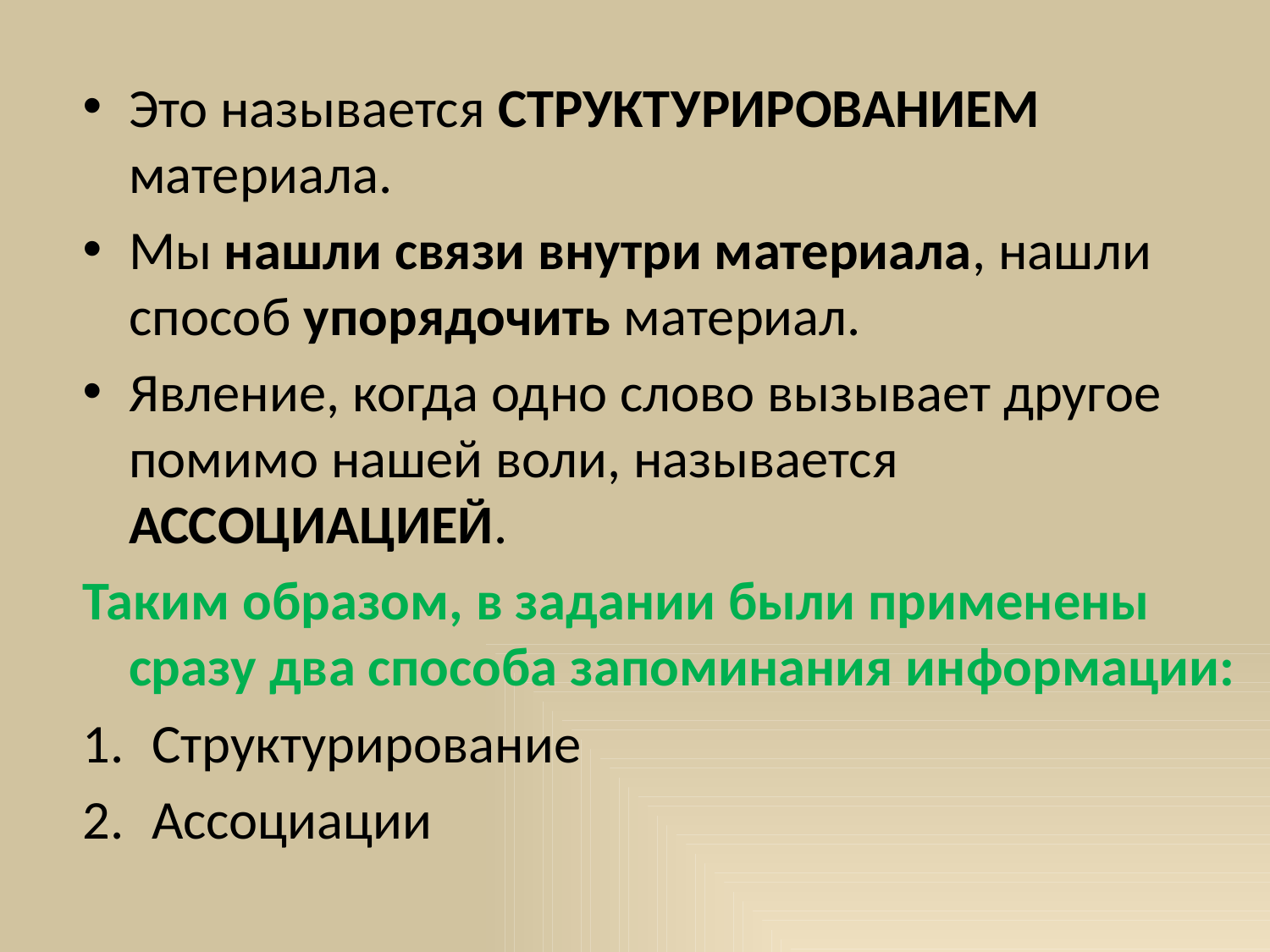

Это называется СТРУКТУРИРОВАНИЕМ материала.
Мы нашли связи внутри материала, нашли способ упорядочить материал.
Явление, когда одно слово вызывает другое помимо нашей воли, называется АССОЦИАЦИЕЙ.
Таким образом, в задании были применены сразу два способа запоминания информации:
Структурирование
Ассоциации